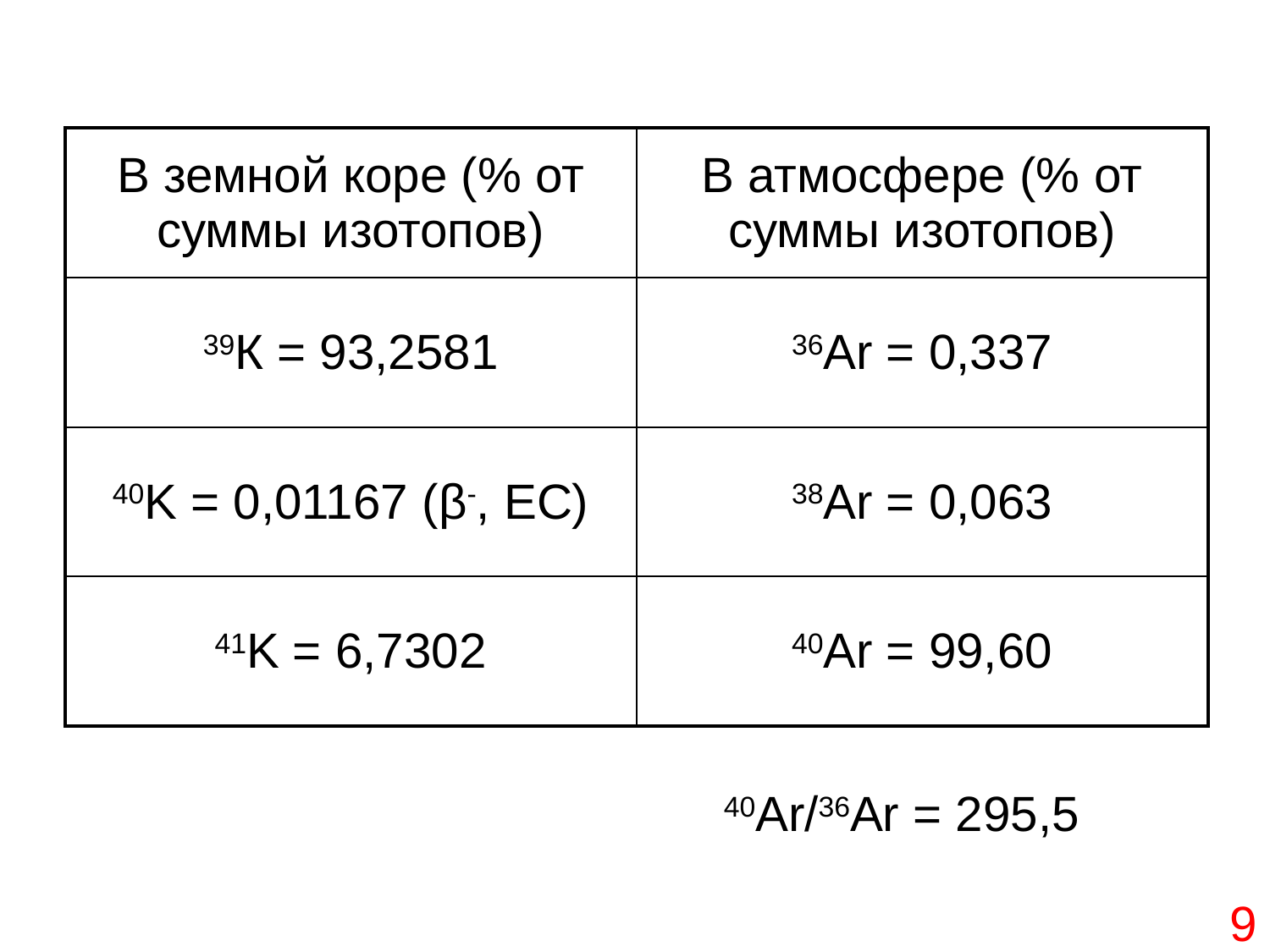

| В земной коре (% от суммы изотопов) | В атмосфере (% от суммы изотопов) |
| --- | --- |
| 39К = 93,2581 | 36Ar = 0,337 |
| 40K = 0,01167 (β-, EC) | 38Ar = 0,063 |
| 41K = 6,7302 | 40Ar = 99,60 |
40Ar/36Ar = 295,5
9